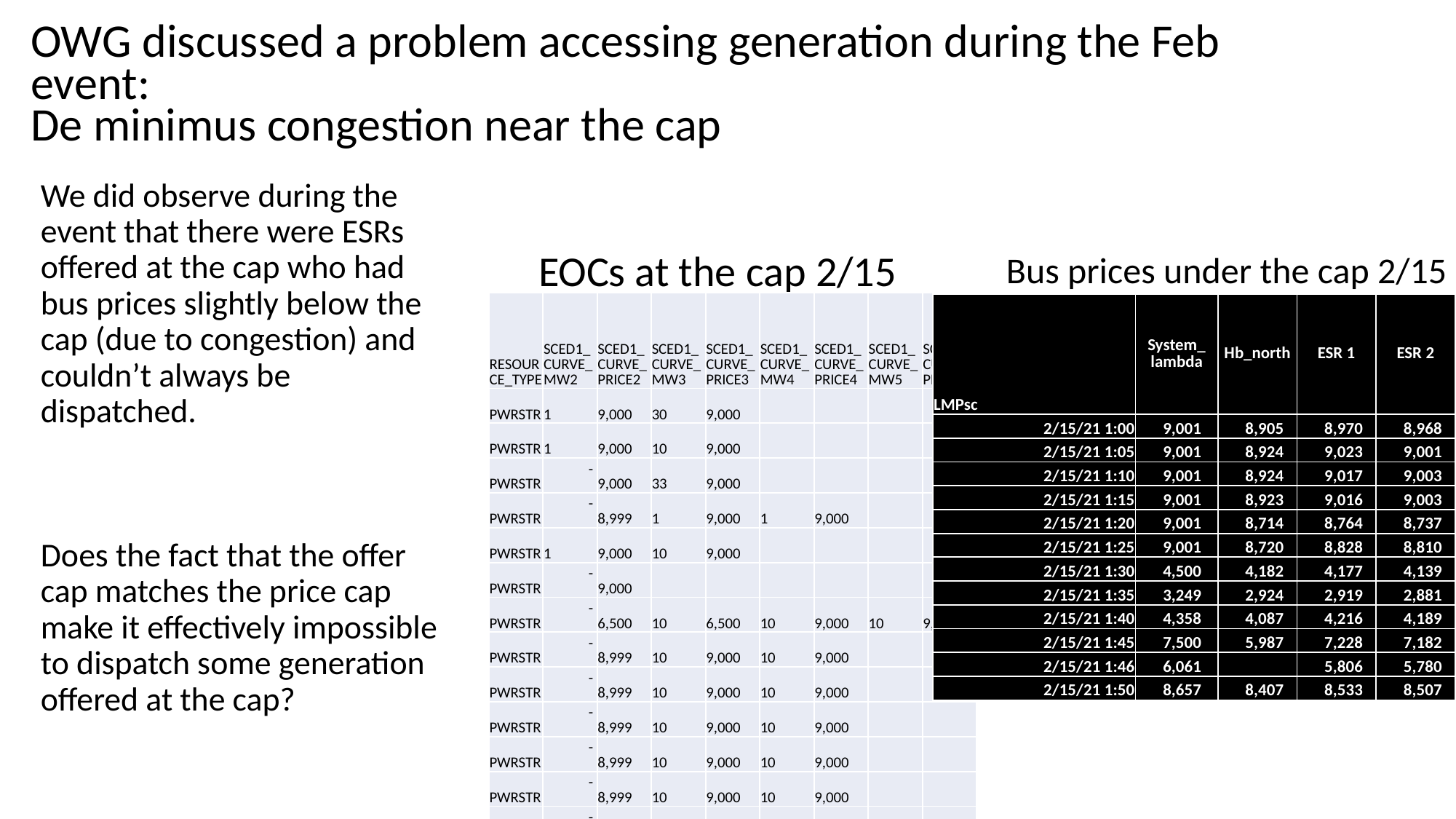

OWG discussed a problem accessing generation during the Feb event:
De minimus congestion near the cap
# We did observe during the event that there were ESRs offered at the cap who had bus prices slightly below the cap (due to congestion) and couldn’t always be dispatched. Does the fact that the offer cap matches the price cap make it effectively impossible to dispatch some generation offered at the cap?
EOCs at the cap 2/15
Bus prices under the cap 2/15
| RESOURCE\_TYPE | SCED1\_CURVE\_MW2 | SCED1\_CURVE\_PRICE2 | SCED1\_CURVE\_MW3 | SCED1\_CURVE\_PRICE3 | SCED1\_CURVE\_MW4 | SCED1\_CURVE\_PRICE4 | SCED1\_CURVE\_MW5 | SCED1\_CURVE\_PRICE5 |
| --- | --- | --- | --- | --- | --- | --- | --- | --- |
| PWRSTR | 1 | 9,000 | 30 | 9,000 |  |  |  |  |
| PWRSTR | 1 | 9,000 | 10 | 9,000 |  |  |  |  |
| PWRSTR | - | 9,000 | 33 | 9,000 |  |  |  |  |
| PWRSTR | - | 8,999 | 1 | 9,000 | 1 | 9,000 |  |  |
| PWRSTR | 1 | 9,000 | 10 | 9,000 |  |  |  |  |
| PWRSTR | - | 9,000 |  |  |  |  |  |  |
| PWRSTR | - | 6,500 | 10 | 6,500 | 10 | 9,000 | 10 | 9,000 |
| PWRSTR | - | 8,999 | 10 | 9,000 | 10 | 9,000 |  |  |
| PWRSTR | - | 8,999 | 10 | 9,000 | 10 | 9,000 |  |  |
| PWRSTR | - | 8,999 | 10 | 9,000 | 10 | 9,000 |  |  |
| PWRSTR | - | 8,999 | 10 | 9,000 | 10 | 9,000 |  |  |
| PWRSTR | - | 8,999 | 10 | 9,000 | 10 | 9,000 |  |  |
| PWRSTR | - | 8,999 | 10 | 9,000 | 10 | 9,000 |  |  |
| PWRSTR | 1 | (250) | 2 | 9,000 | 2 | 9,000 |  |  |
| PWRSTR | - | 8,999 | 10 | 9,000 | 10 | 9,000 |  |  |
| PWRSTR | 1 | 9,000 | 2 | 9,000 |  |  |  |  |
| LMPsc | System\_ lambda | Hb\_north | ESR 1 | ESR 2 |
| --- | --- | --- | --- | --- |
| 2/15/21 1:00 | 9,001 | 8,905 | 8,970 | 8,968 |
| 2/15/21 1:05 | 9,001 | 8,924 | 9,023 | 9,001 |
| 2/15/21 1:10 | 9,001 | 8,924 | 9,017 | 9,003 |
| 2/15/21 1:15 | 9,001 | 8,923 | 9,016 | 9,003 |
| 2/15/21 1:20 | 9,001 | 8,714 | 8,764 | 8,737 |
| 2/15/21 1:25 | 9,001 | 8,720 | 8,828 | 8,810 |
| 2/15/21 1:30 | 4,500 | 4,182 | 4,177 | 4,139 |
| 2/15/21 1:35 | 3,249 | 2,924 | 2,919 | 2,881 |
| 2/15/21 1:40 | 4,358 | 4,087 | 4,216 | 4,189 |
| 2/15/21 1:45 | 7,500 | 5,987 | 7,228 | 7,182 |
| 2/15/21 1:46 | 6,061 |  | 5,806 | 5,780 |
| 2/15/21 1:50 | 8,657 | 8,407 | 8,533 | 8,507 |